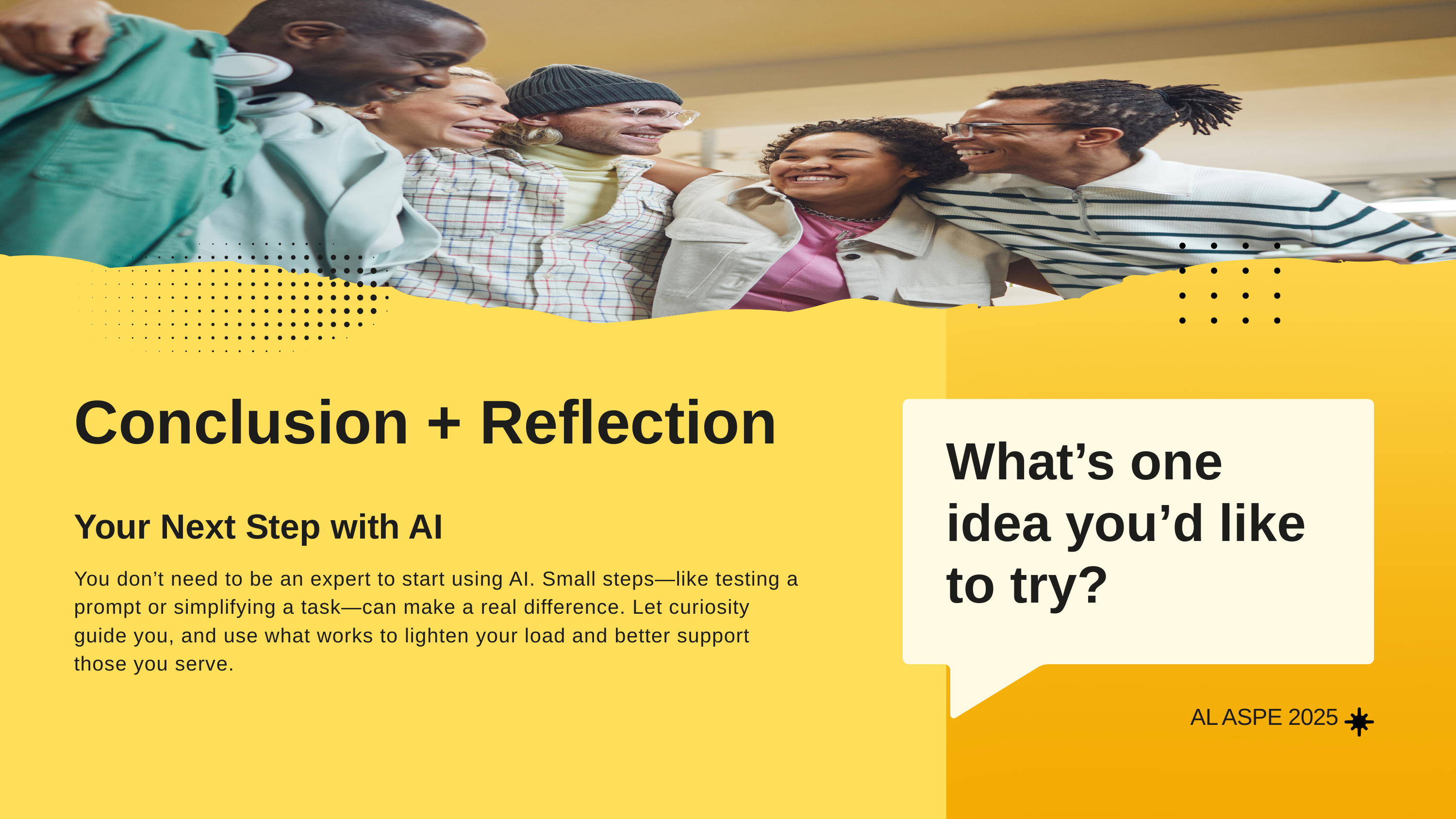

Conclusion + Reflection

What’s one idea you’d like to try?
Your Next Step with AI
You don’t need to be an expert to start using AI. Small steps—like testing a prompt or simplifying a task—can make a real difference. Let curiosity guide you, and use what works to lighten your load and better support those you serve.
AL ASPE 2025